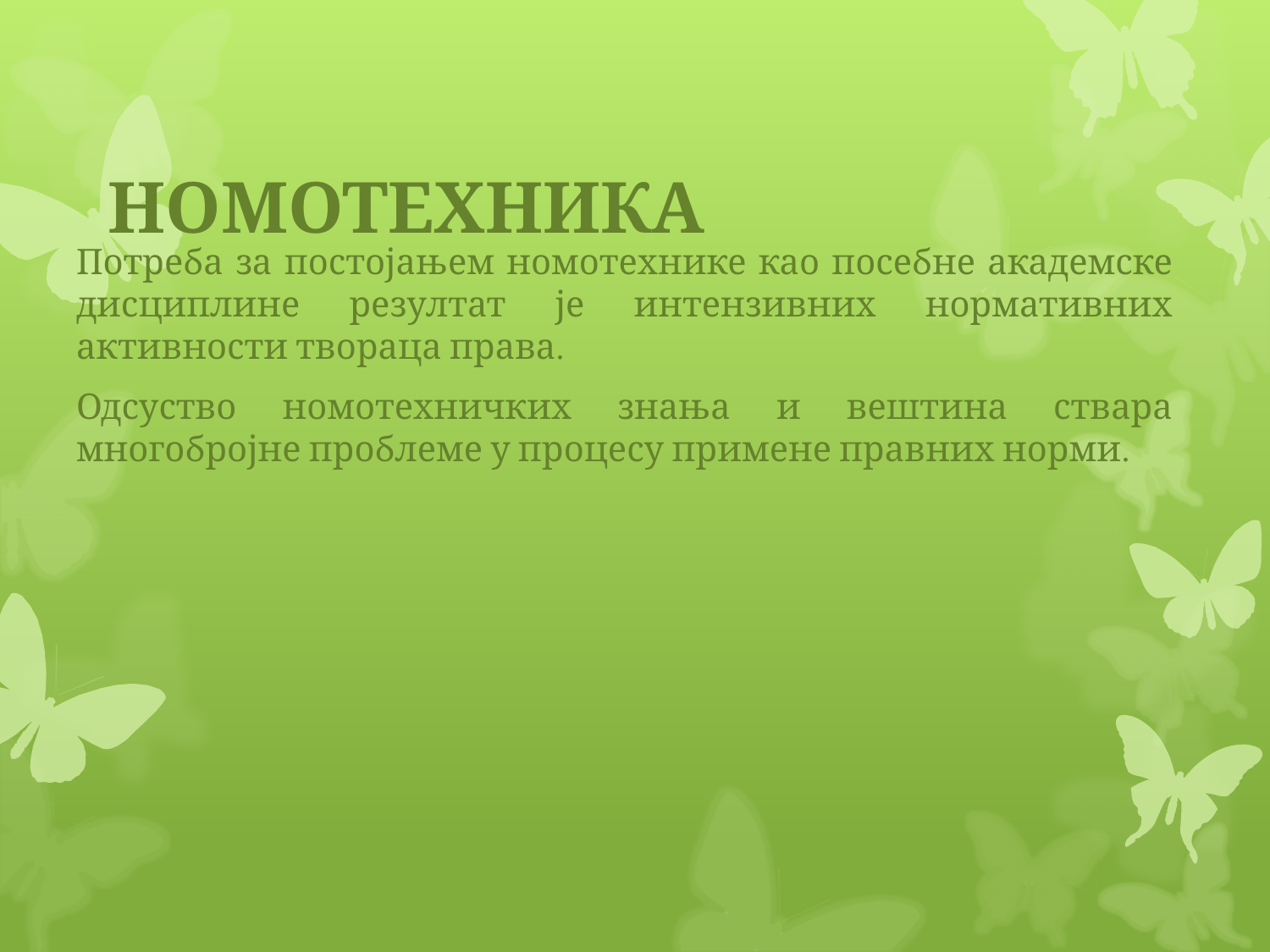

# НОМОТЕХНИКА
Потреба за постојањем номотехнике као посебне академске дисциплине резултат је интензивних нормативних активности твораца права.
Одсуство номотехничких знања и вештина ствара многобројне проблеме у процесу примене правних норми.